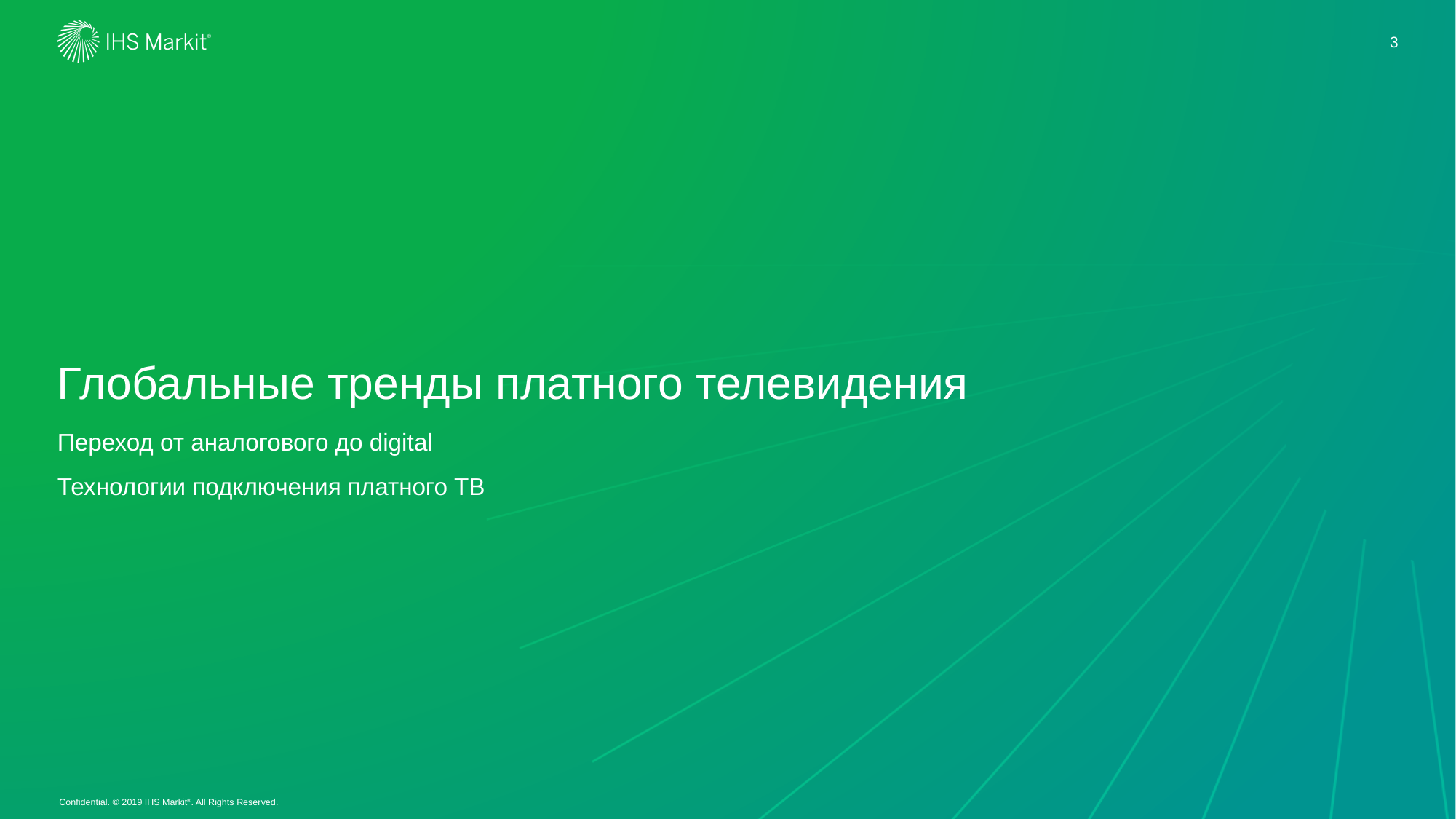

3
# Глобальные тренды платного телевидения
Переход от аналогового до digital
Технологии подключения платного ТВ